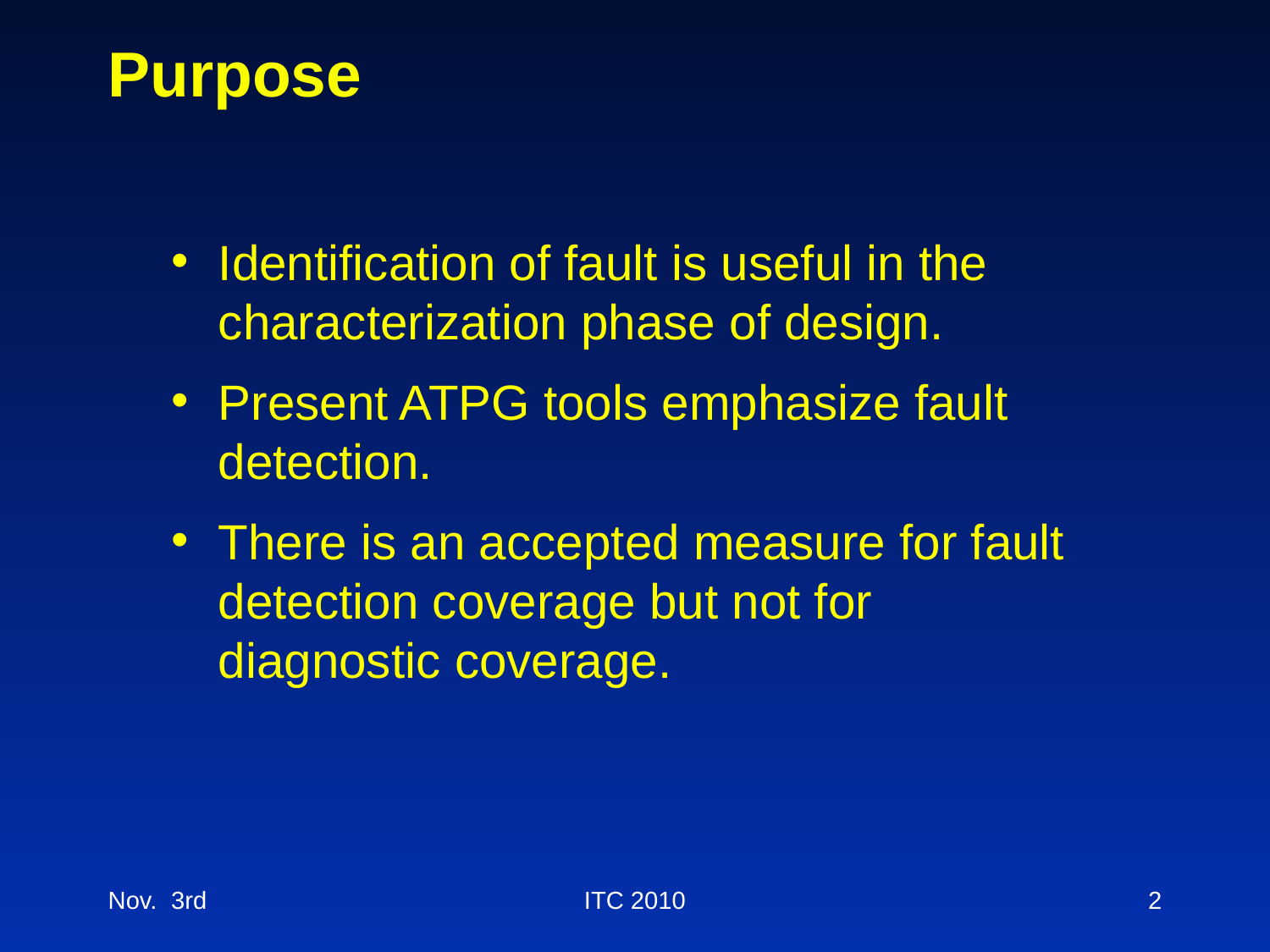

# Purpose
Identification of fault is useful in the characterization phase of design.
Present ATPG tools emphasize fault detection.
There is an accepted measure for fault detection coverage but not for diagnostic coverage.

Nov.  3rd
ITC 2010
2